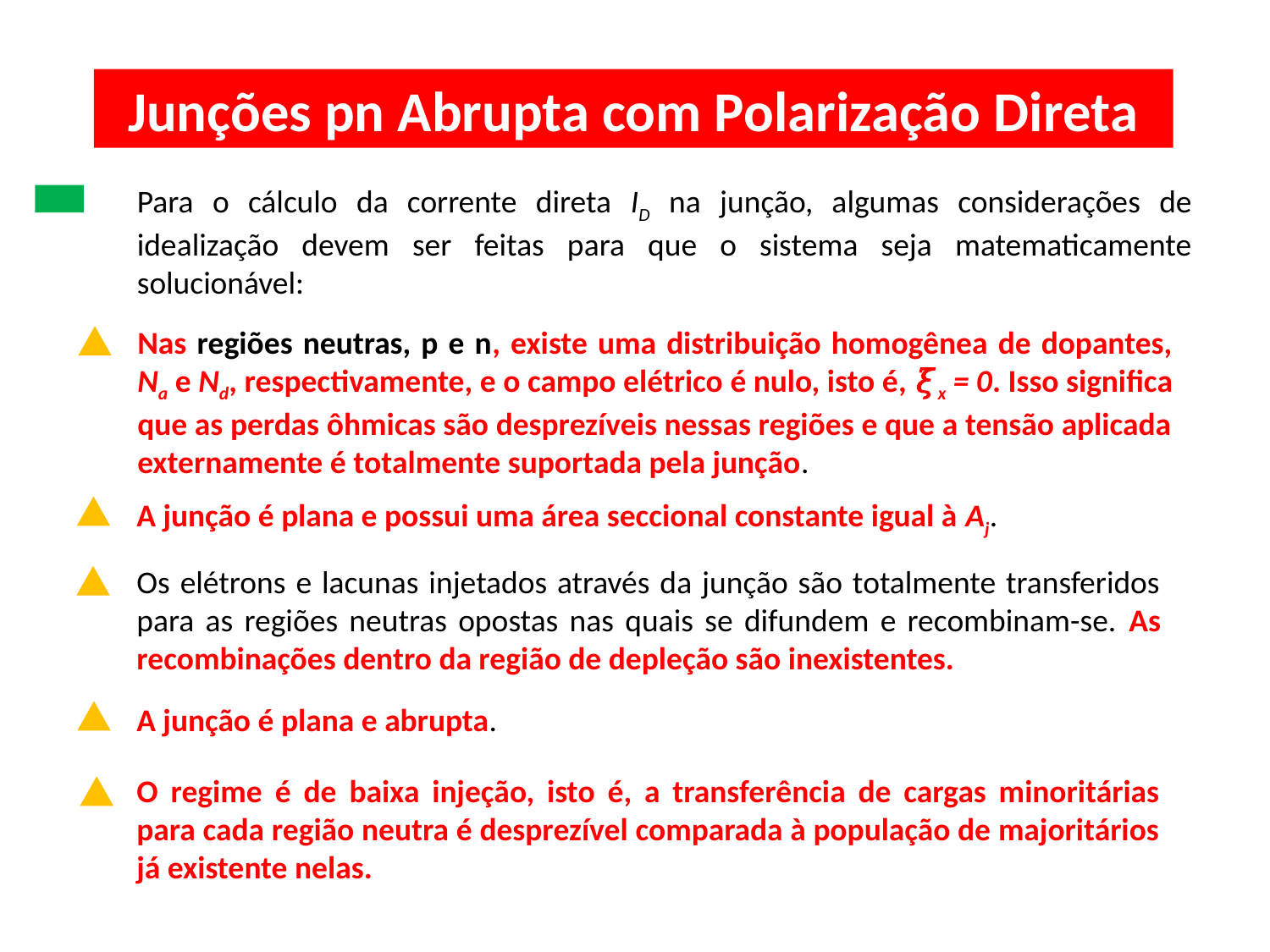

Junções pn Abrupta com Polarização Direta
Para o cálculo da corrente direta ID na junção, algumas considerações de idealização devem ser feitas para que o sistema seja matematicamente solucionável:

Nas regiões neutras, p e n, existe uma distribuição homogênea de dopantes, Na e Nd, respectivamente, e o campo elétrico é nulo, isto é, 𝜉x = 0. Isso significa que as perdas ôhmicas são desprezíveis nessas regiões e que a tensão aplicada externamente é totalmente suportada pela junção.

A junção é plana e possui uma área seccional constante igual à Aj.

Os elétrons e lacunas injetados através da junção são totalmente transferidos para as regiões neutras opostas nas quais se difundem e recombinam-se. As recombinações dentro da região de depleção são inexistentes.

A junção é plana e abrupta.

O regime é de baixa injeção, isto é, a transferência de cargas minoritárias para cada região neutra é desprezível comparada à população de majoritários já existente nelas.